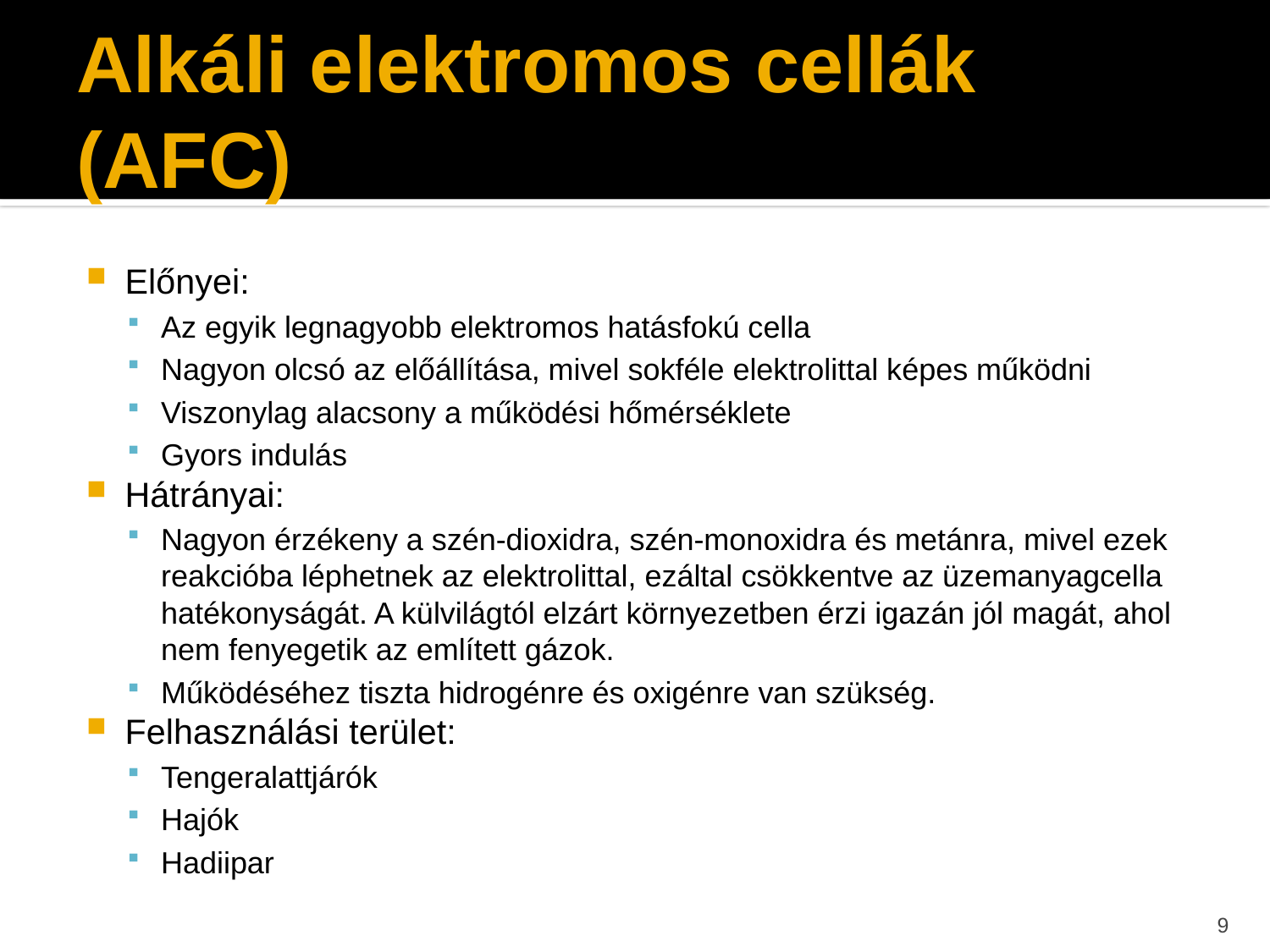

# Alkáli elektromos cellák (AFC)
Előnyei:
Az egyik legnagyobb elektromos hatásfokú cella
Nagyon olcsó az előállítása, mivel sokféle elektrolittal képes működni
Viszonylag alacsony a működési hőmérséklete
Gyors indulás
Hátrányai:
Nagyon érzékeny a szén-dioxidra, szén-monoxidra és metánra, mivel ezek reakcióba léphetnek az elektrolittal, ezáltal csökkentve az üzemanyagcella hatékonyságát. A külvilágtól elzárt környezetben érzi igazán jól magát, ahol nem fenyegetik az említett gázok.
Működéséhez tiszta hidrogénre és oxigénre van szükség.
Felhasználási terület:
Tengeralattjárók
Hajók
Hadiipar
9